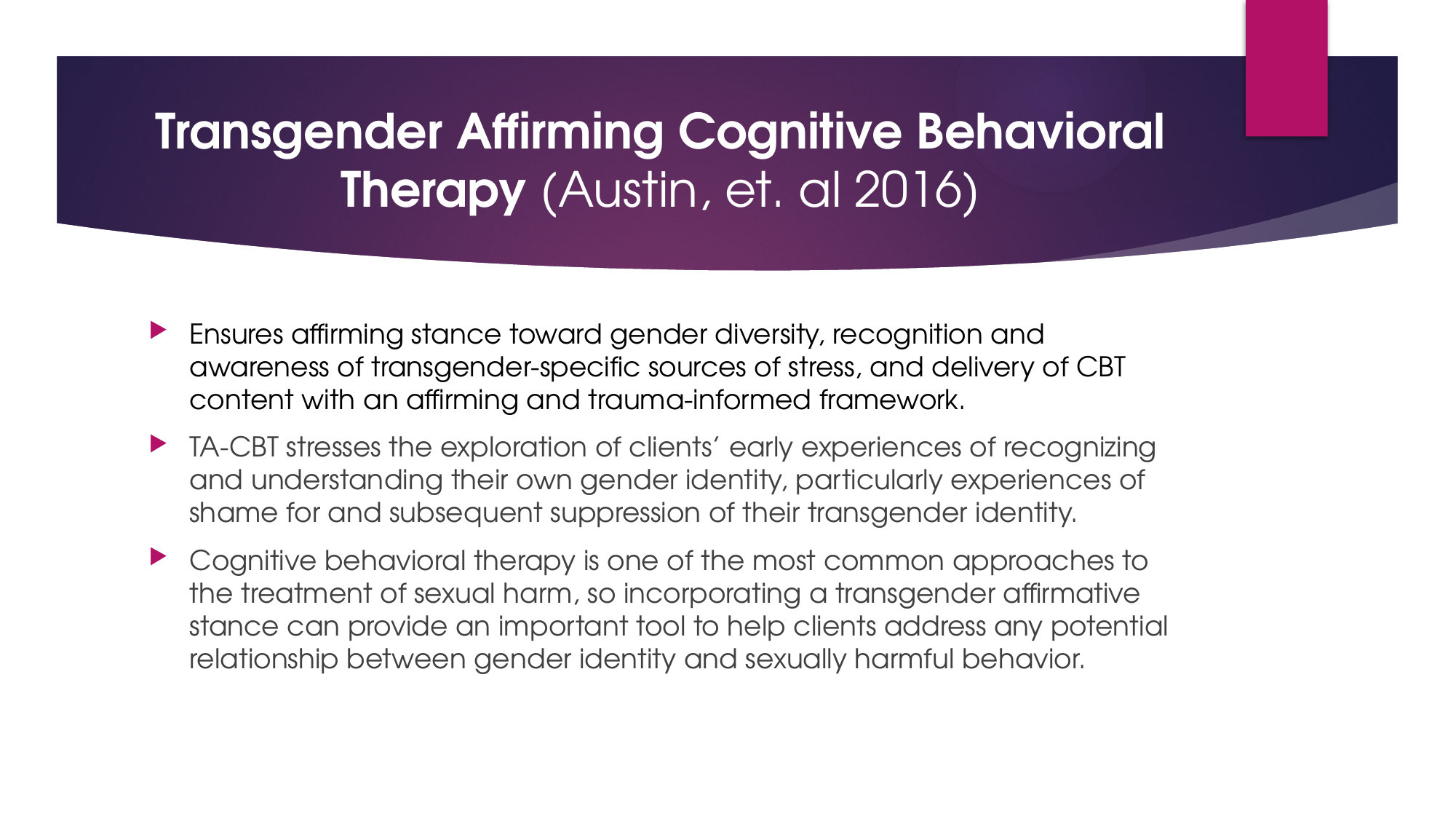

# Transgender Affirming Cognitive Behavioral Therapy (Austin, et. al 2016)
Ensures affirming stance toward gender diversity, recognition and awareness of transgender-specific sources of stress, and delivery of CBT content with an affirming and trauma-informed framework.
TA-CBT stresses the exploration of clients’ early experiences of recognizing and understanding their own gender identity, particularly experiences of shame for and subsequent suppression of their transgender identity.
Cognitive behavioral therapy is one of the most common approaches to the treatment of sexual harm, so incorporating a transgender affirmative stance can provide an important tool to help clients address any potential relationship between gender identity and sexually harmful behavior.